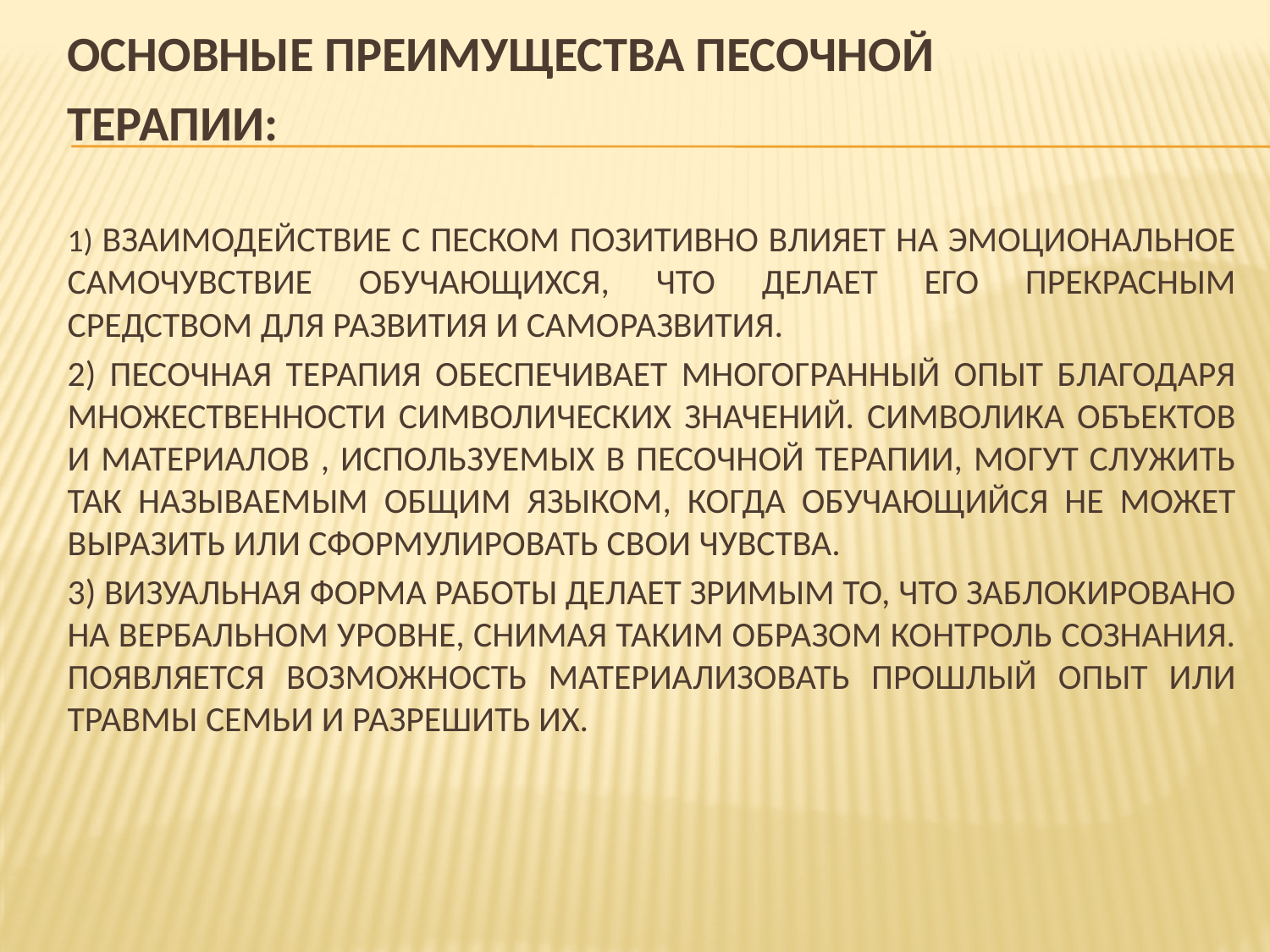

ОСНОВНЫЕ ПРЕИМУЩЕСТВА ПЕСОЧНОЙ
ТЕРАПИИ:

1) ВЗАИМОДЕЙСТВИЕ С ПЕСКОМ ПОЗИТИВНО ВЛИЯЕТ НА ЭМОЦИОНАЛЬНОЕ САМОЧУВСТВИЕ ОБУЧАЮЩИХСЯ, ЧТО ДЕЛАЕТ ЕГО ПРЕКРАСНЫМ СРЕДСТВОМ ДЛЯ РАЗВИТИЯ И САМОРАЗВИТИЯ.
2) ПЕСОЧНАЯ ТЕРАПИЯ ОБЕСПЕЧИВАЕТ МНОГОГРАННЫЙ ОПЫТ БЛАГОДАРЯ МНОЖЕСТВЕННОСТИ СИМВОЛИЧЕСКИХ ЗНАЧЕНИЙ. СИМВОЛИКА ОБЪЕКТОВ И МАТЕРИАЛОВ , ИСПОЛЬЗУЕМЫХ В ПЕСОЧНОЙ ТЕРАПИИ, МОГУТ СЛУЖИТЬ ТАК НАЗЫВАЕМЫМ ОБЩИМ ЯЗЫКОМ, КОГДА ОБУЧАЮЩИЙСЯ НЕ МОЖЕТ ВЫРАЗИТЬ ИЛИ СФОРМУЛИРОВАТЬ СВОИ ЧУВСТВА.
3) ВИЗУАЛЬНАЯ ФОРМА РАБОТЫ ДЕЛАЕТ ЗРИМЫМ ТО, ЧТО ЗАБЛОКИРОВАНО НА ВЕРБАЛЬНОМ УРОВНЕ, СНИМАЯ ТАКИМ ОБРАЗОМ КОНТРОЛЬ СОЗНАНИЯ. ПОЯВЛЯЕТСЯ ВОЗМОЖНОСТЬ МАТЕРИАЛИЗОВАТЬ ПРОШЛЫЙ ОПЫТ ИЛИ ТРАВМЫ СЕМЬИ И РАЗРЕШИТЬ ИХ.

#